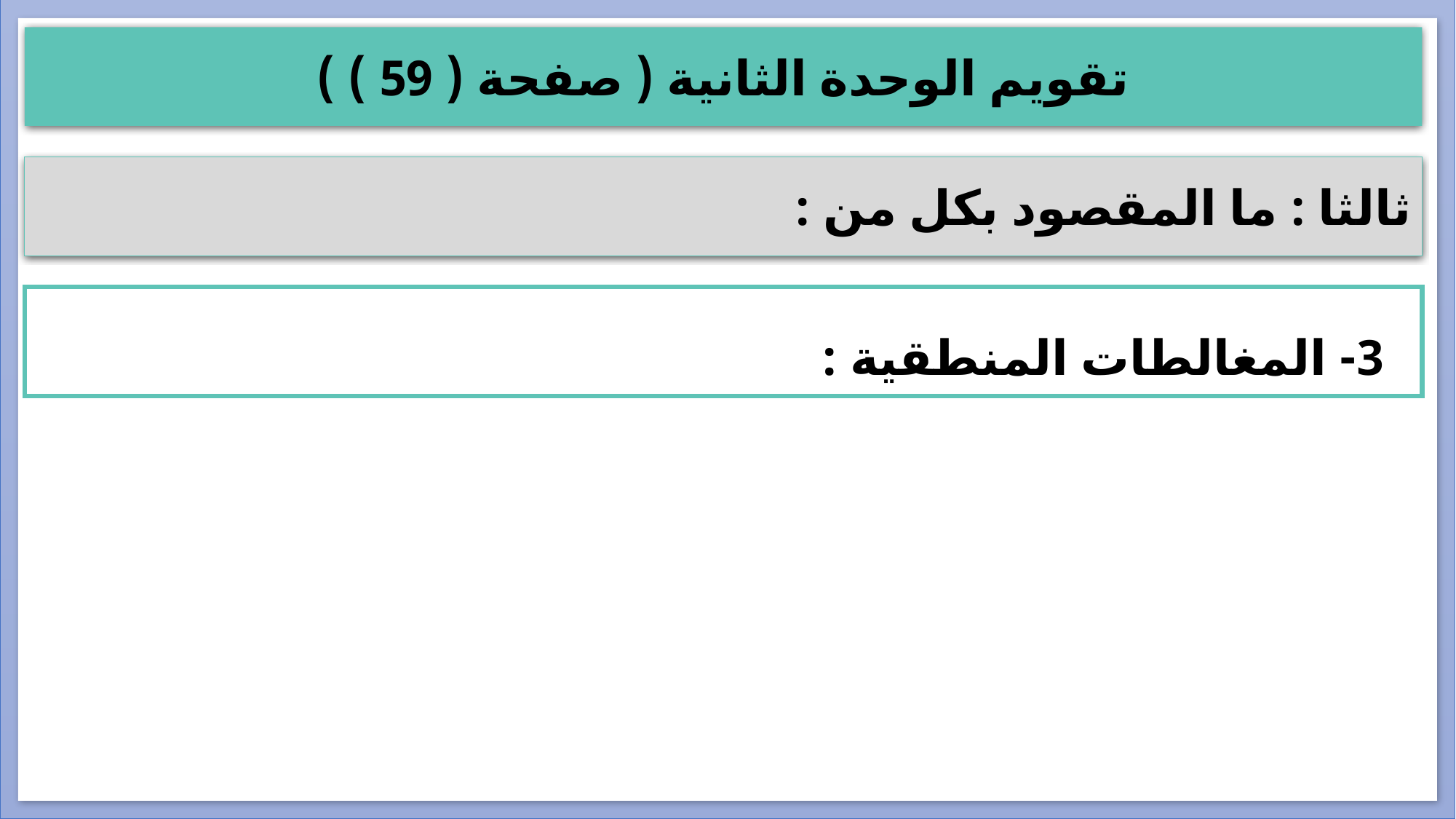

تقويم الوحدة الثانية ( صفحة ( 59 ) )
ثالثا : ما المقصود بكل من :
3- المغالطات المنطقية :